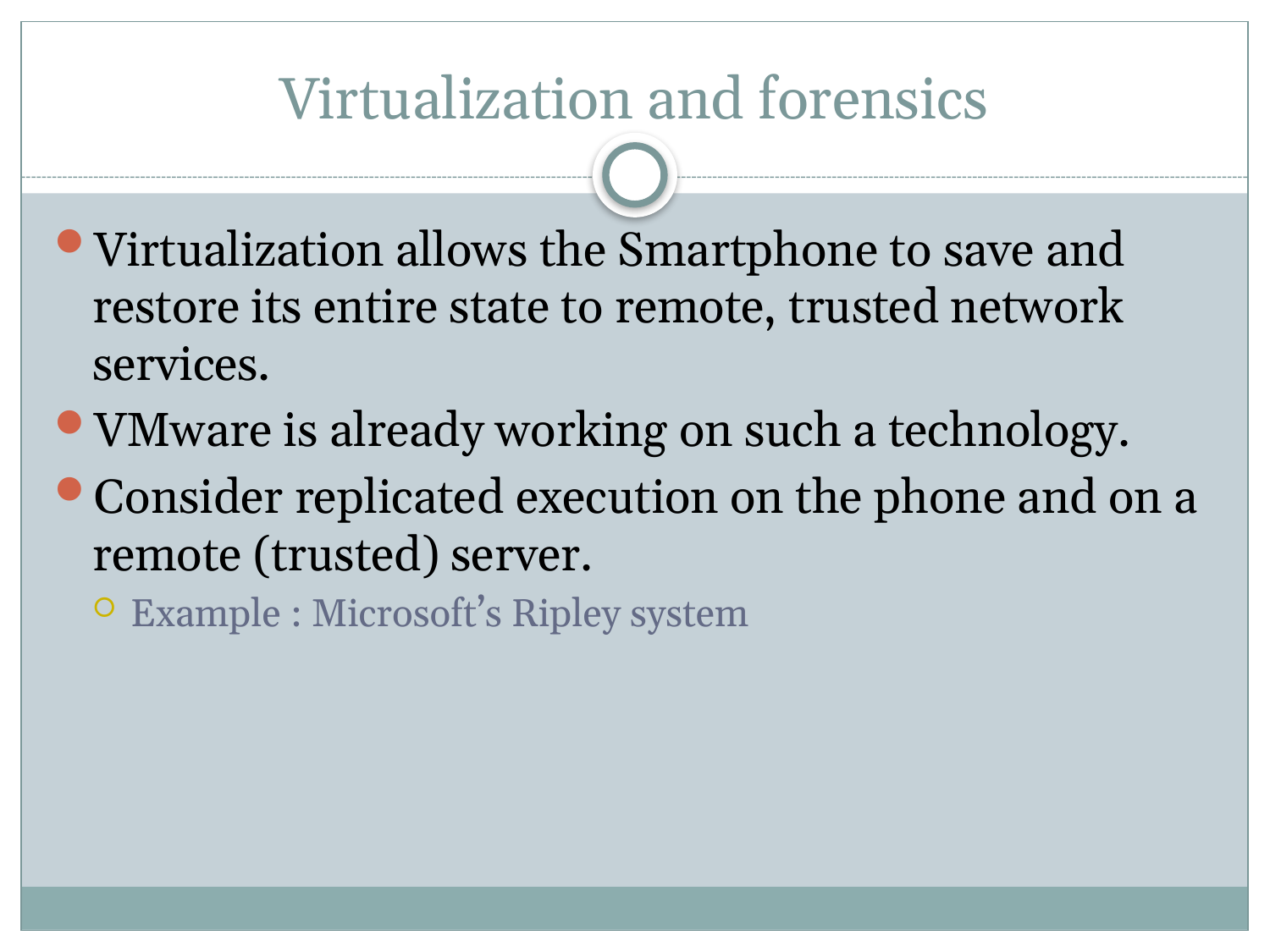

# Virtualization and forensics
Virtualization allows the Smartphone to save and restore its entire state to remote, trusted network services.
VMware is already working on such a technology.
Consider replicated execution on the phone and on a remote (trusted) server.
Example : Microsoft’s Ripley system